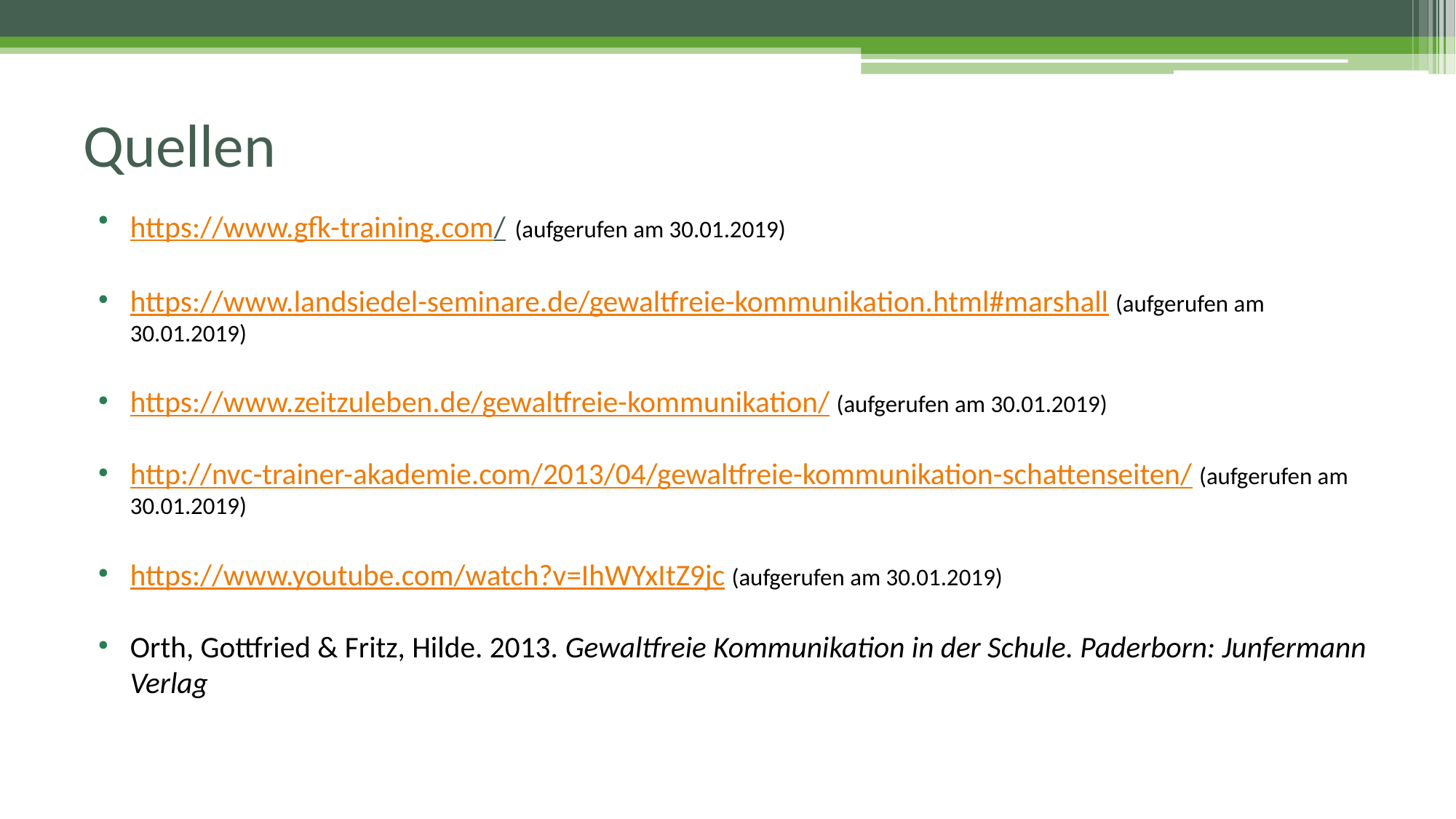

# Quellen
https://www.gfk-training.com/ (aufgerufen am 30.01.2019)
https://www.landsiedel-seminare.de/gewaltfreie-kommunikation.html#marshall (aufgerufen am 30.01.2019)
https://www.zeitzuleben.de/gewaltfreie-kommunikation/ (aufgerufen am 30.01.2019)
http://nvc-trainer-akademie.com/2013/04/gewaltfreie-kommunikation-schattenseiten/ (aufgerufen am 30.01.2019)
https://www.youtube.com/watch?v=IhWYxItZ9jc (aufgerufen am 30.01.2019)
Orth, Gottfried & Fritz, Hilde. 2013. Gewaltfreie Kommunikation in der Schule. Paderborn: Junfermann Verlag